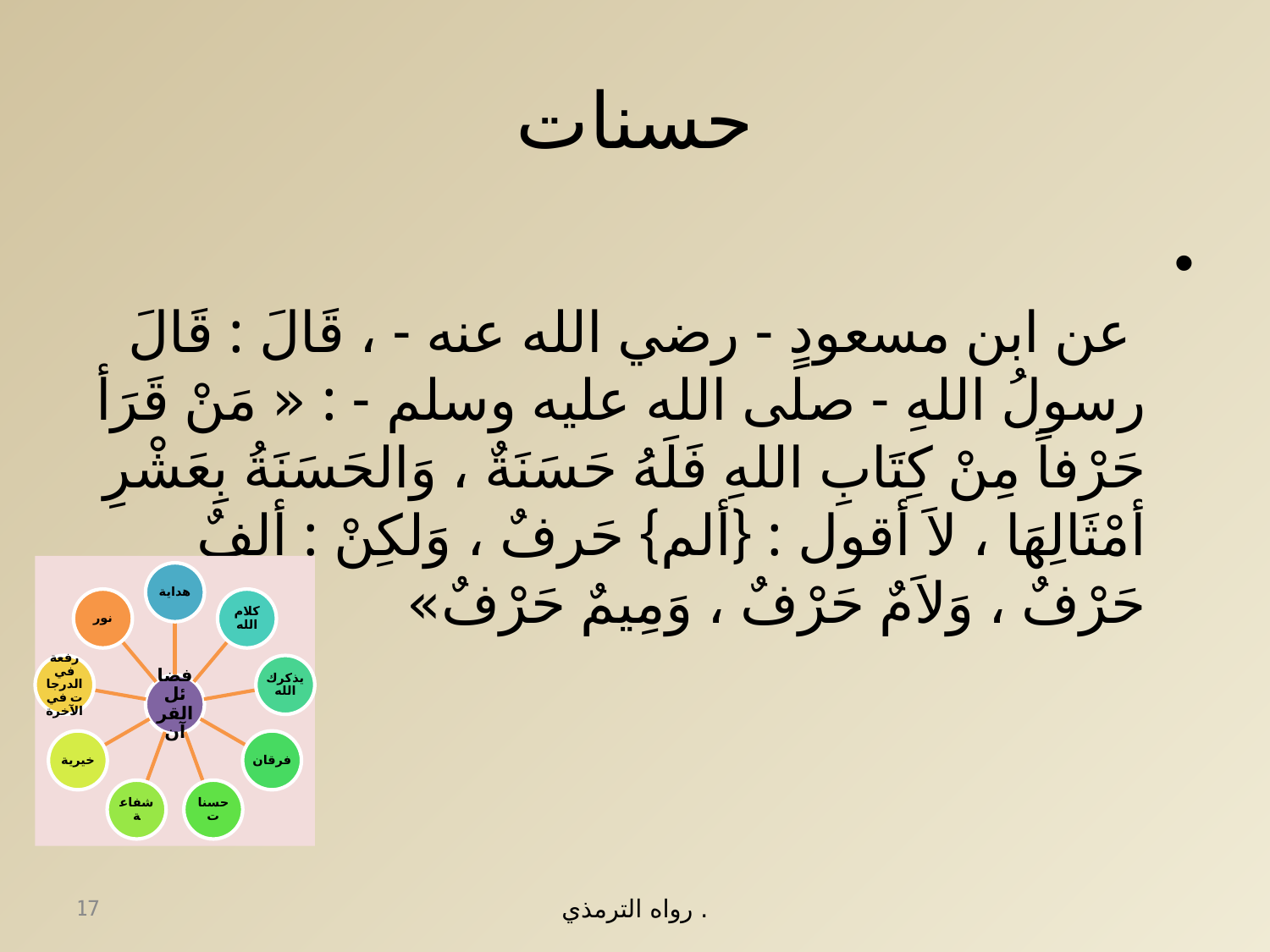

# حسنات
 عن ابن مسعودٍ - رضي الله عنه - ، قَالَ : قَالَ رسولُ اللهِ - صلى الله عليه وسلم - : « مَنْ قَرَأ حَرْفاً مِنْ كِتَابِ اللهِ فَلَهُ حَسَنَةٌ ، وَالحَسَنَةُ بِعَشْرِ أمْثَالِهَا ، لاَ أقول : {ألم} حَرفٌ ، وَلكِنْ : ألِفٌ حَرْفٌ ، وَلاَمٌ حَرْفٌ ، وَمِيمٌ حَرْفٌ»
فضائل القرآن

هداية

كلام الله

يذكرك الله

فرقان

حسنات

شفاعة

خيرية

رفعة في الدرجات في الآخرة

نور
17
رواه الترمذي .